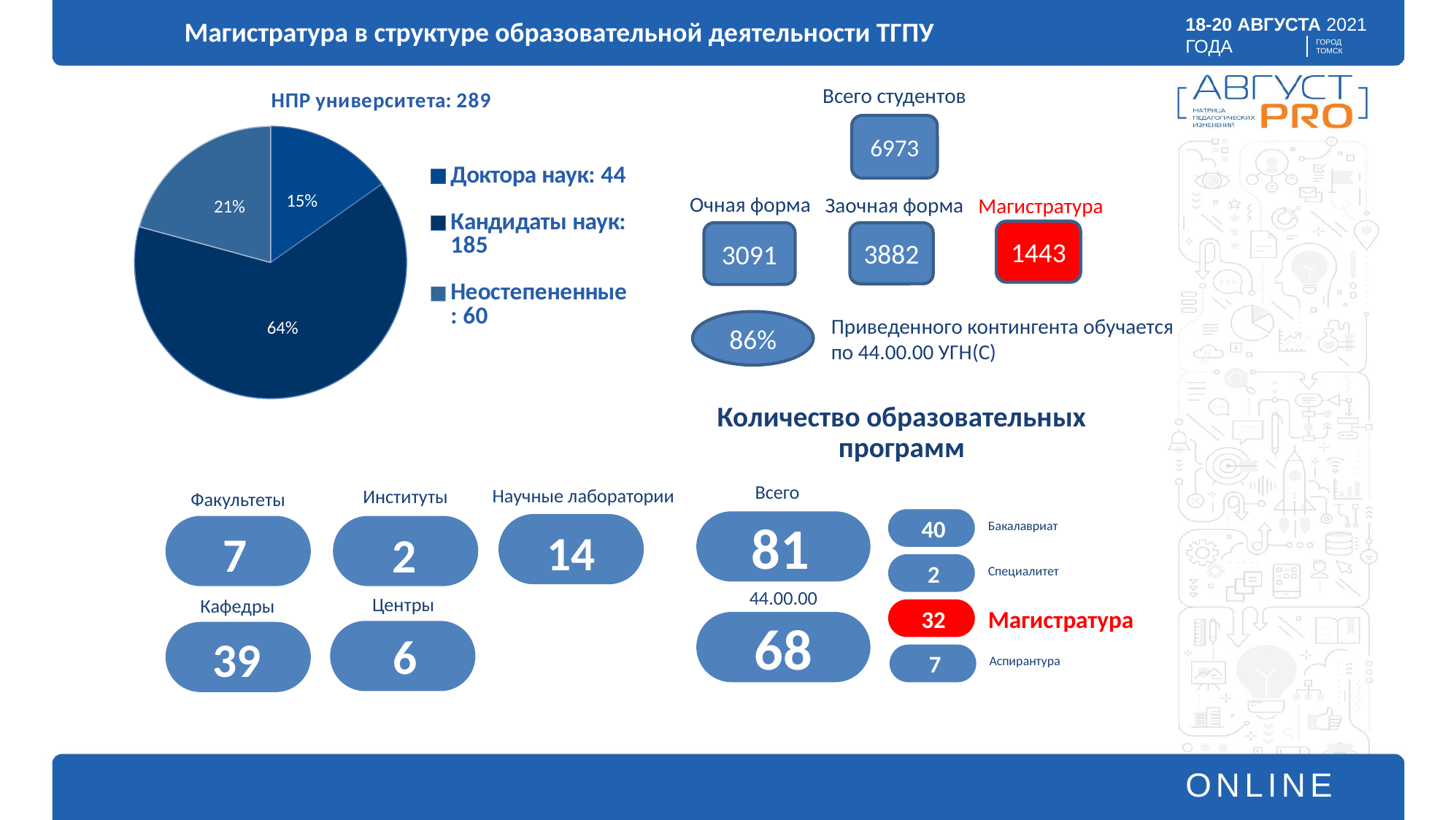

Магистратура в структуре образовательной деятельности ТГПУ

### Chart: НПР университета: 289

| Category | НПР университета |
|---|---|
| Доктора наук: 44 | 44.0 |
| Кандидаты наук: 185 | 185.0 |
| Неостепененные: 60 | 60.0 |
Всего студентов
6973
Очная форма
Заочная форма
Магистратура
1443
3882
3091
Приведенного контингента обучается по 44.00.00 УГН(С)
86%
Количество образовательных программ
Всего
Научные лаборатории
Институты
Факультеты

14
7
2
Центры
Кафедры

6

39
81
40

Бакалавриат
2

Специалитет
44.00.00
32
Магистратура

68

7

Аспирантура